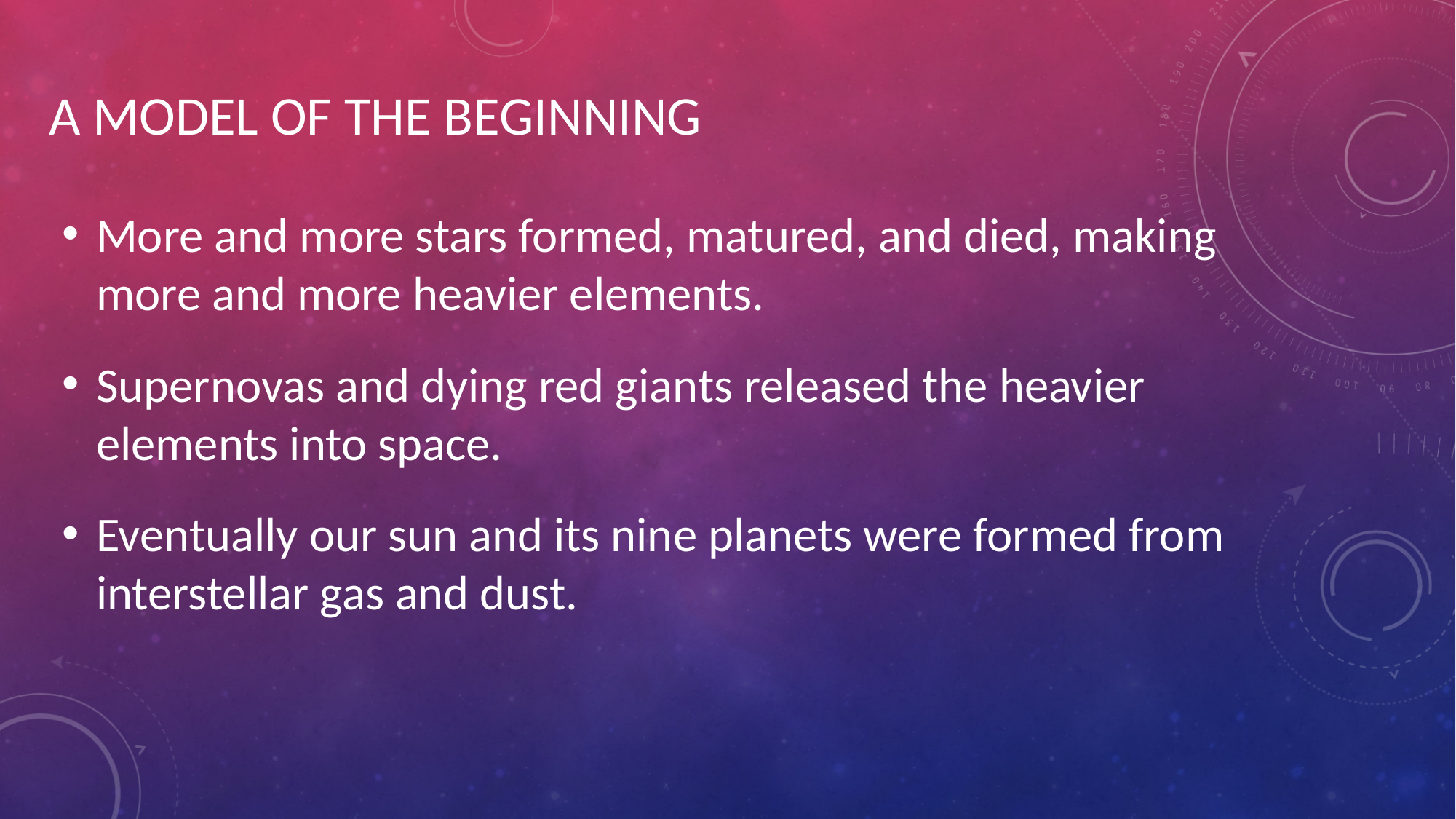

# A Model of the Beginning
More and more stars formed, matured, and died, making more and more heavier elements.
Supernovas and dying red giants released the heavier elements into space.
Eventually our sun and its nine planets were formed from interstellar gas and dust.